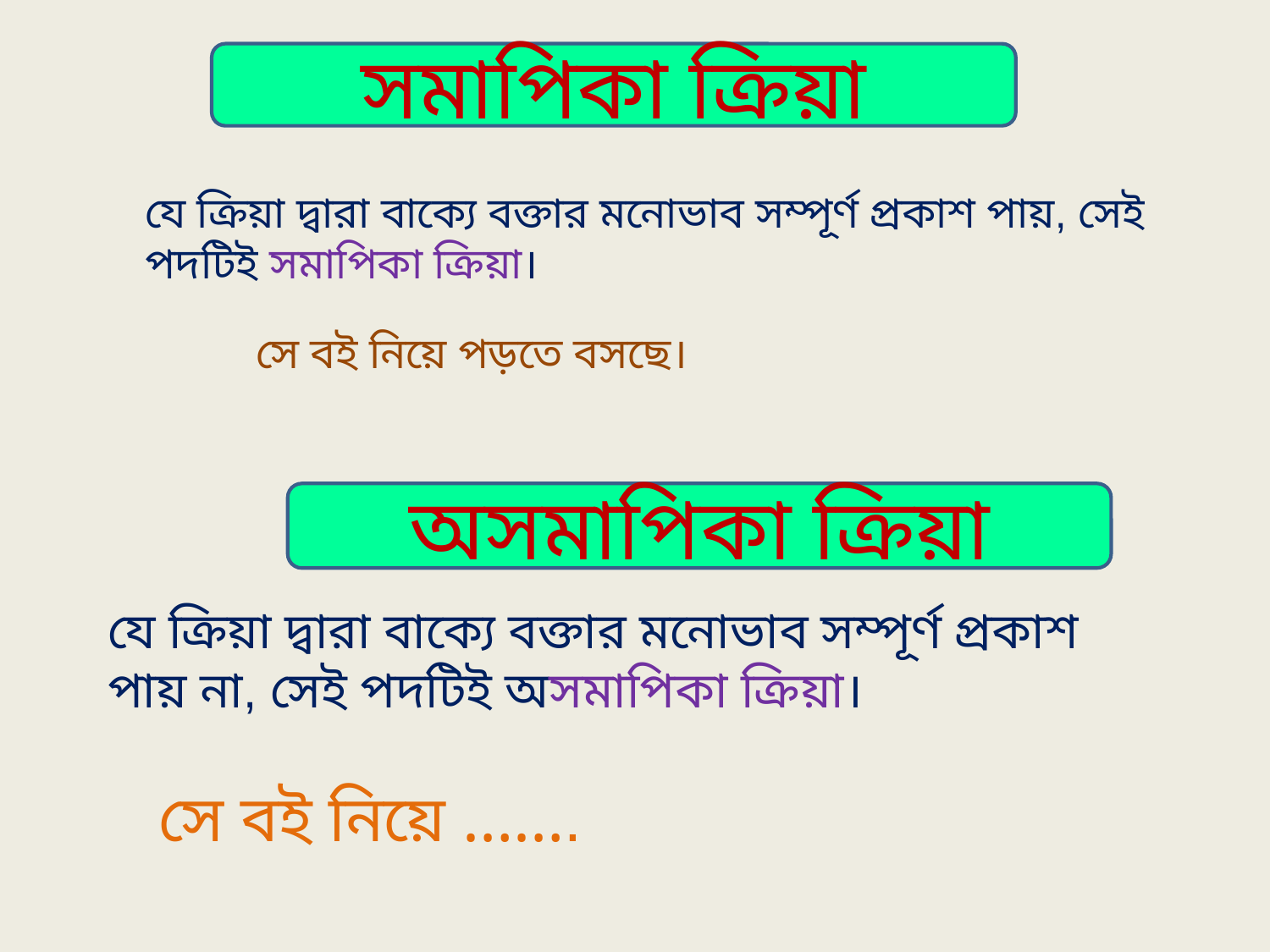

সমাপিকা ক্রিয়া
যে ক্রিয়া দ্বারা বাক্যে বক্তার মনোভাব সম্পূর্ণ প্রকাশ পায়, সেই পদটিই সমাপিকা ক্রিয়া।
সে বই নিয়ে পড়তে বসছে।
অসমাপিকা ক্রিয়া
যে ক্রিয়া দ্বারা বাক্যে বক্তার মনোভাব সম্পূর্ণ প্রকাশ পায় না, সেই পদটিই অসমাপিকা ক্রিয়া।
সে বই নিয়ে …….